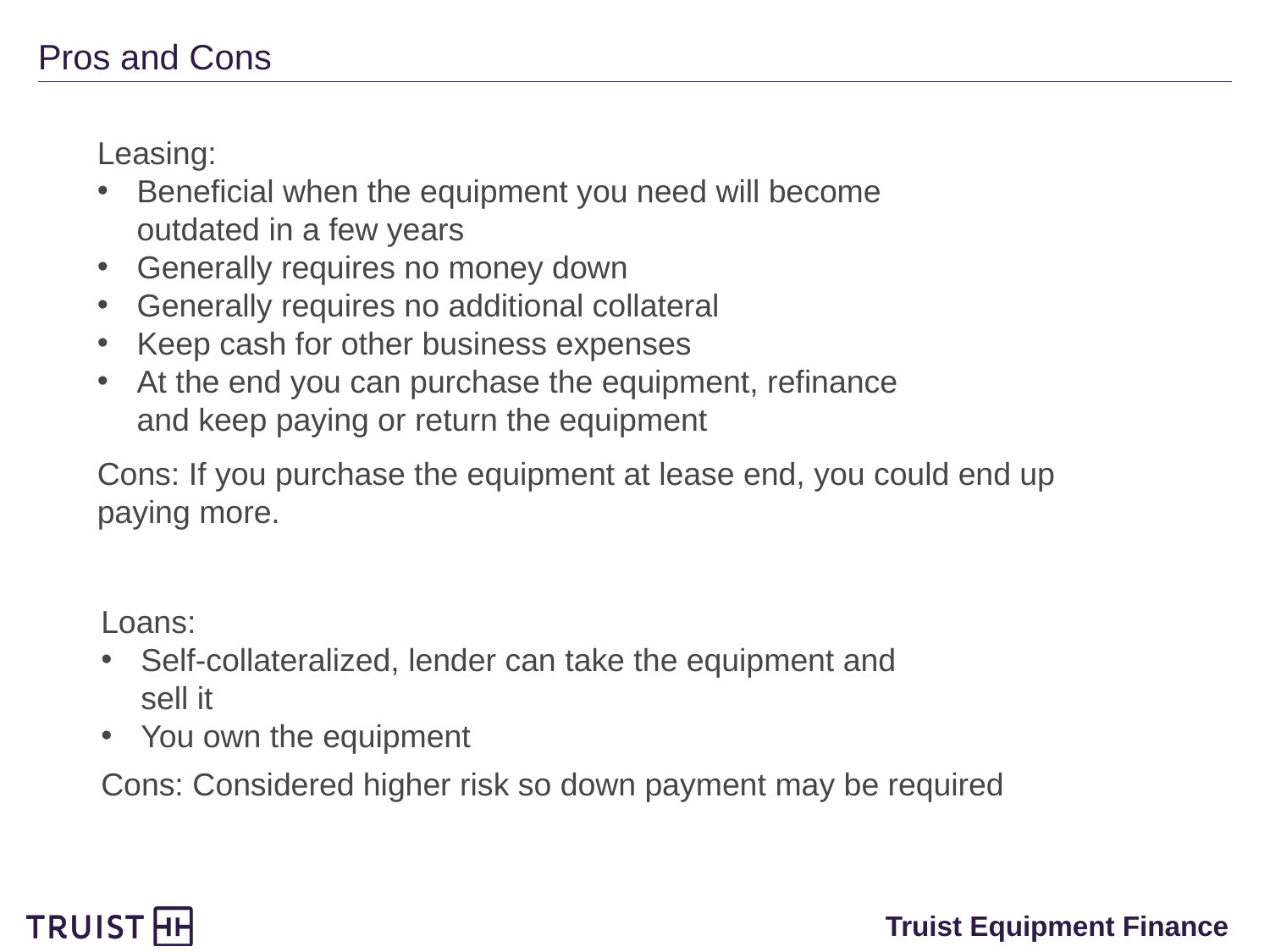

# Pros and Cons
Leasing:
Beneficial when the equipment you need will become outdated in a few years
Generally requires no money down
Generally requires no additional collateral
Keep cash for other business expenses
At the end you can purchase the equipment, refinance and keep paying or return the equipment
Cons: If you purchase the equipment at lease end, you could end up paying more.
Loans:
Self-collateralized, lender can take the equipment and sell it
You own the equipment
Cons: Considered higher risk so down payment may be required